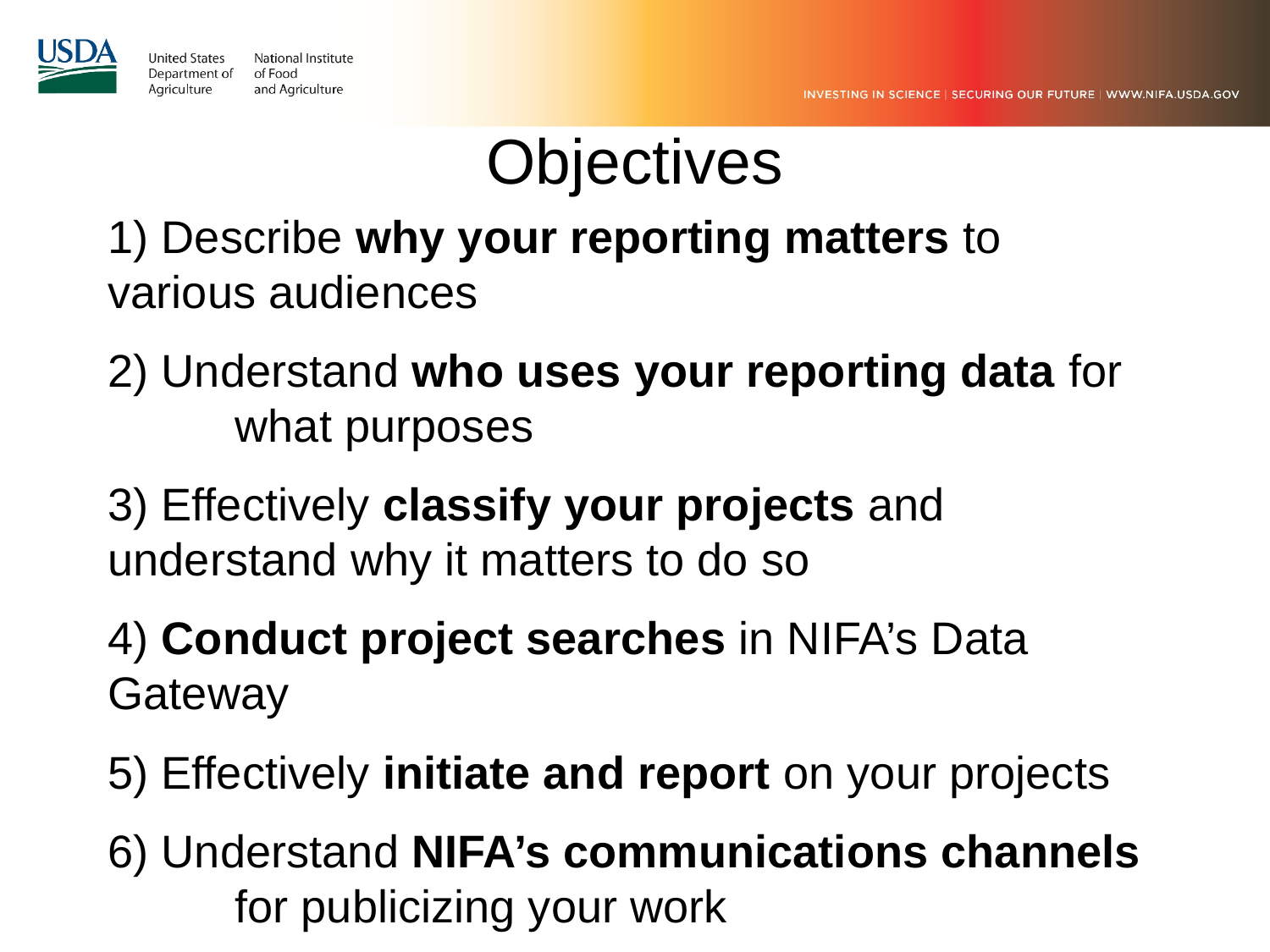

# Objectives
1) Describe why your reporting matters to 	various audiences

2) Understand who uses your reporting data for 	what purposes

3) Effectively classify your projects and 	understand why it matters to do so

4) Conduct project searches in NIFA’s Data 	Gateway

5) Effectively initiate and report on your projects

6) Understand NIFA’s communications channels 	for publicizing your work